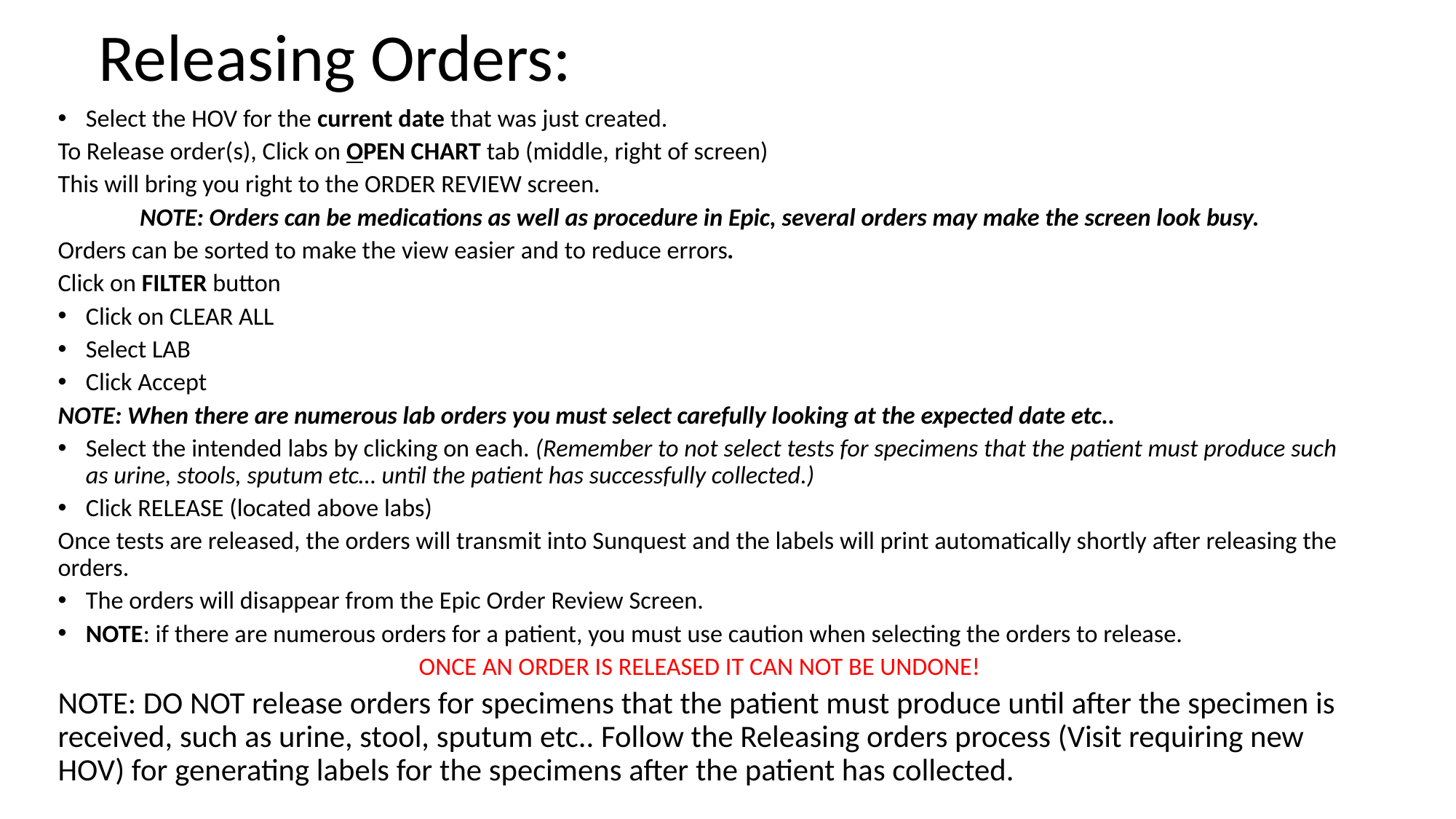

# Releasing Orders:
Select the HOV for the current date that was just created.
To Release order(s), Click on OPEN CHART tab (middle, right of screen)
This will bring you right to the ORDER REVIEW screen.
NOTE: Orders can be medications as well as procedure in Epic, several orders may make the screen look busy.
Orders can be sorted to make the view easier and to reduce errors.
Click on FILTER button
Click on CLEAR ALL
Select LAB
Click Accept
NOTE: When there are numerous lab orders you must select carefully looking at the expected date etc..
Select the intended labs by clicking on each. (Remember to not select tests for specimens that the patient must produce such as urine, stools, sputum etc… until the patient has successfully collected.)
Click RELEASE (located above labs)
Once tests are released, the orders will transmit into Sunquest and the labels will print automatically shortly after releasing the orders.
The orders will disappear from the Epic Order Review Screen.
NOTE: if there are numerous orders for a patient, you must use caution when selecting the orders to release.
ONCE AN ORDER IS RELEASED IT CAN NOT BE UNDONE!
NOTE: DO NOT release orders for specimens that the patient must produce until after the specimen is received, such as urine, stool, sputum etc.. Follow the Releasing orders process (Visit requiring new HOV) for generating labels for the specimens after the patient has collected.